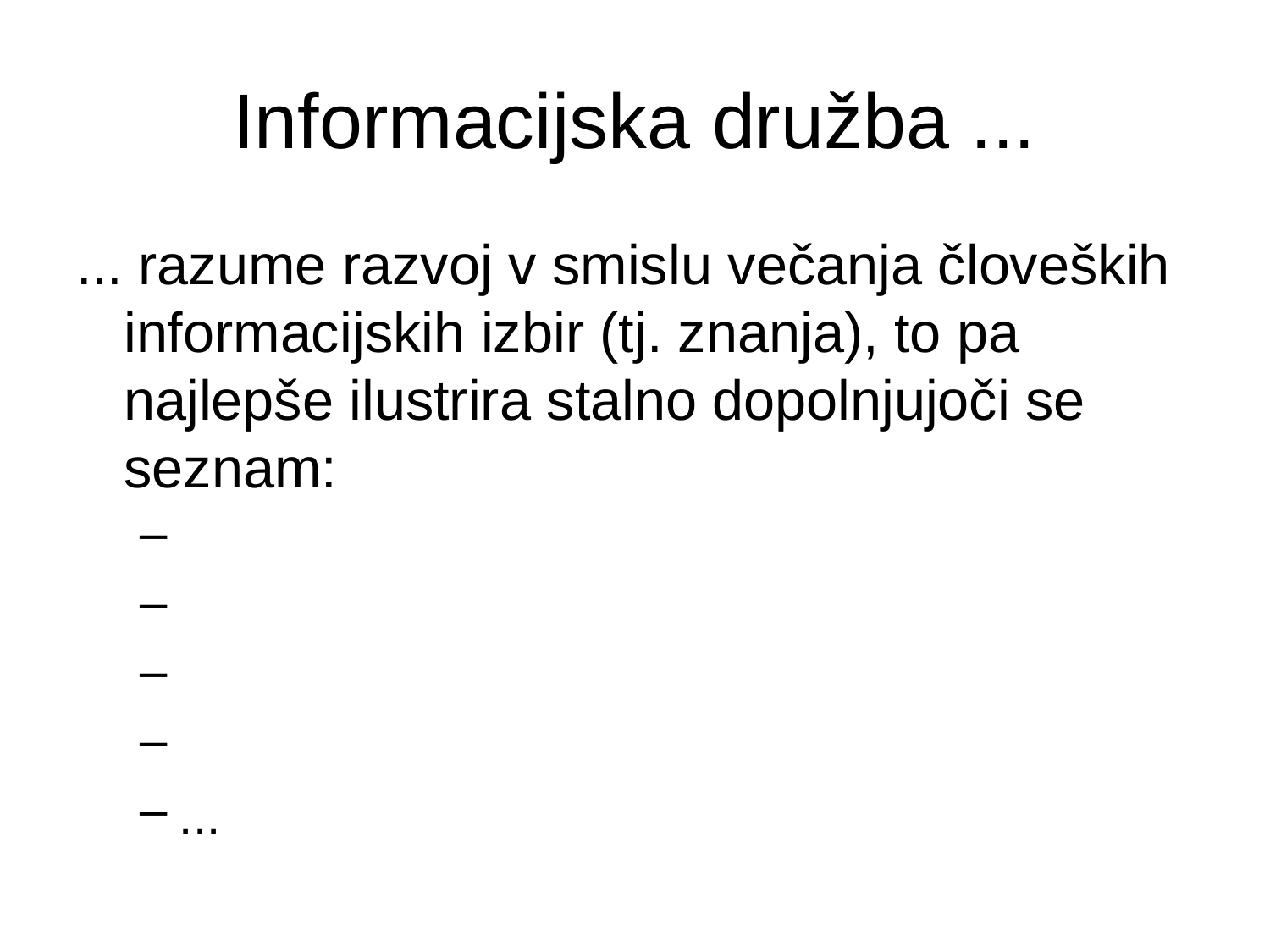

# Informacijska družba ...
... razume razvoj v smislu večanja človeških informacijskih izbir (tj. znanja), to pa najlepše ilustrira stalno dopolnjujoči se seznam:

...